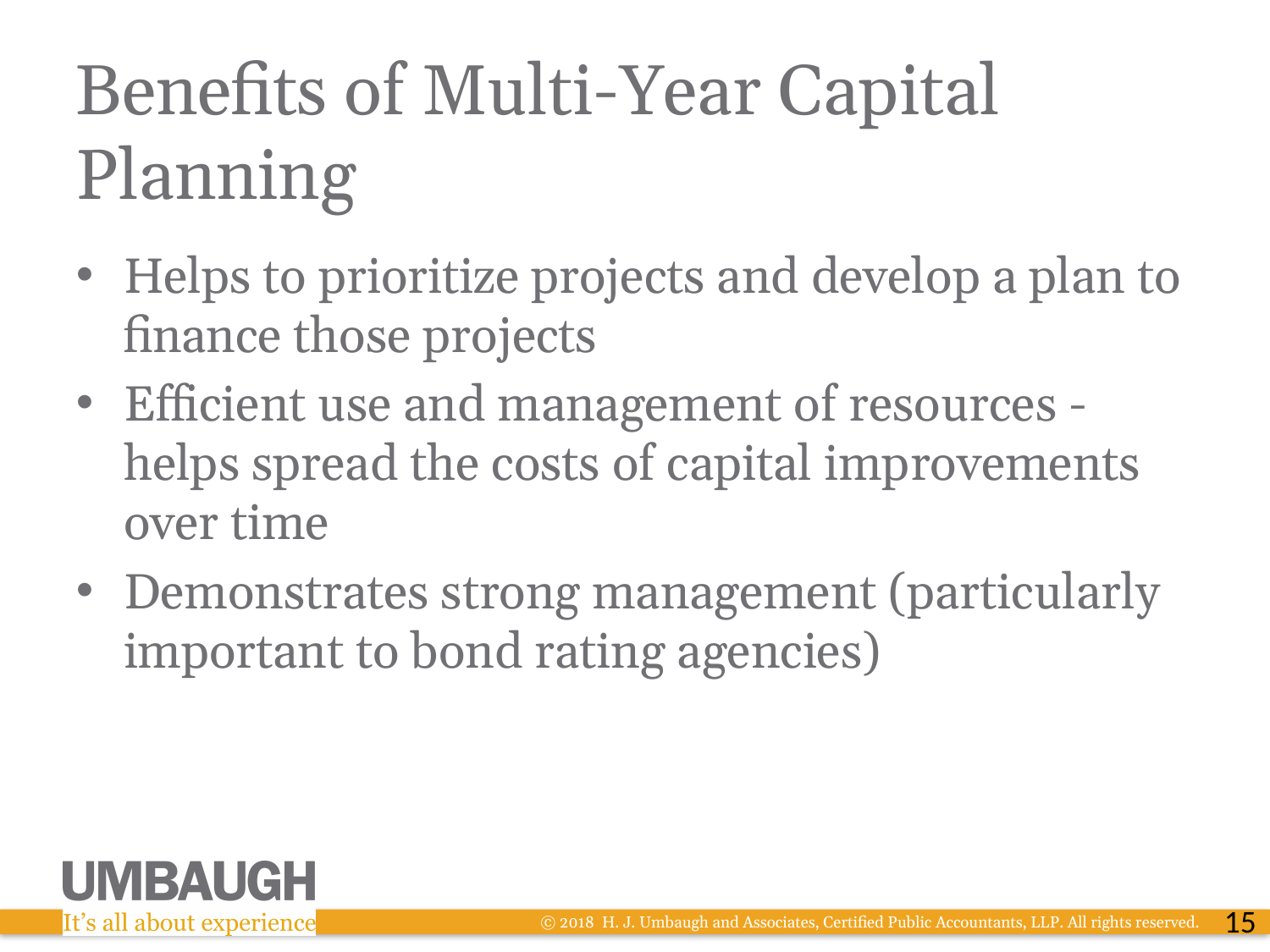

# Benefits of Multi-Year Capital Planning
Helps to prioritize projects and develop a plan to finance those projects
Efficient use and management of resources - helps spread the costs of capital improvements over time
Demonstrates strong management (particularly important to bond rating agencies)

15